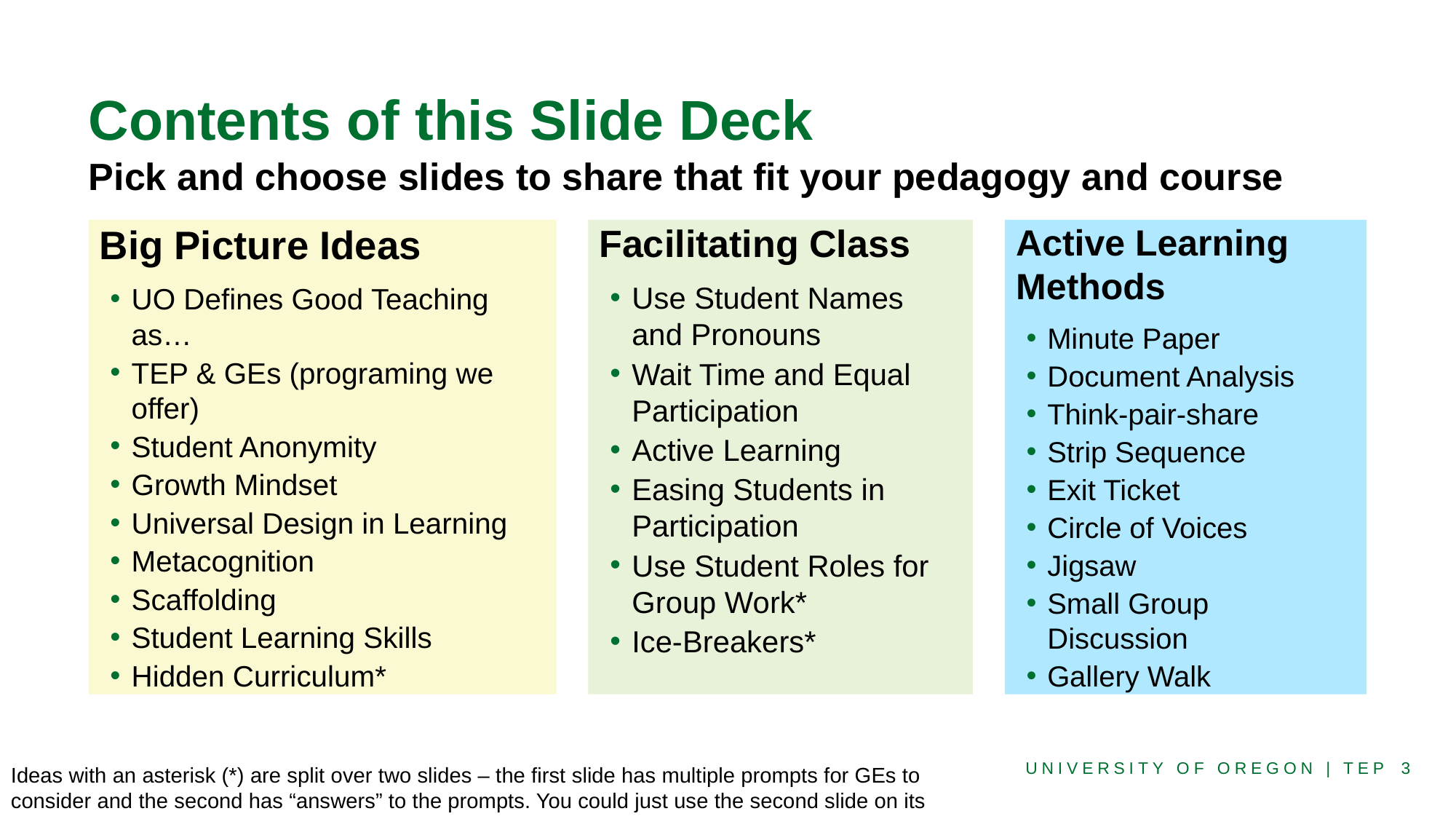

# Contents of this Slide Deck
Pick and choose slides to share that fit your pedagogy and course
Facilitating Class
Use Student Names and Pronouns
Wait Time and Equal Participation
Active Learning
Easing Students in Participation
Use Student Roles for Group Work*
Ice-Breakers*
Active Learning Methods
Minute Paper
Document Analysis
Think-pair-share
Strip Sequence
Exit Ticket
Circle of Voices
Jigsaw
Small Group Discussion
Gallery Walk
Big Picture Ideas
UO Defines Good Teaching as…
TEP & GEs (programing we offer)
Student Anonymity
Growth Mindset
Universal Design in Learning
Metacognition
Scaffolding
Student Learning Skills
Hidden Curriculum*
Ideas with an asterisk (*) are split over two slides – the first slide has multiple prompts for GEs to consider and the second has “answers” to the prompts. You could just use the second slide on its own.